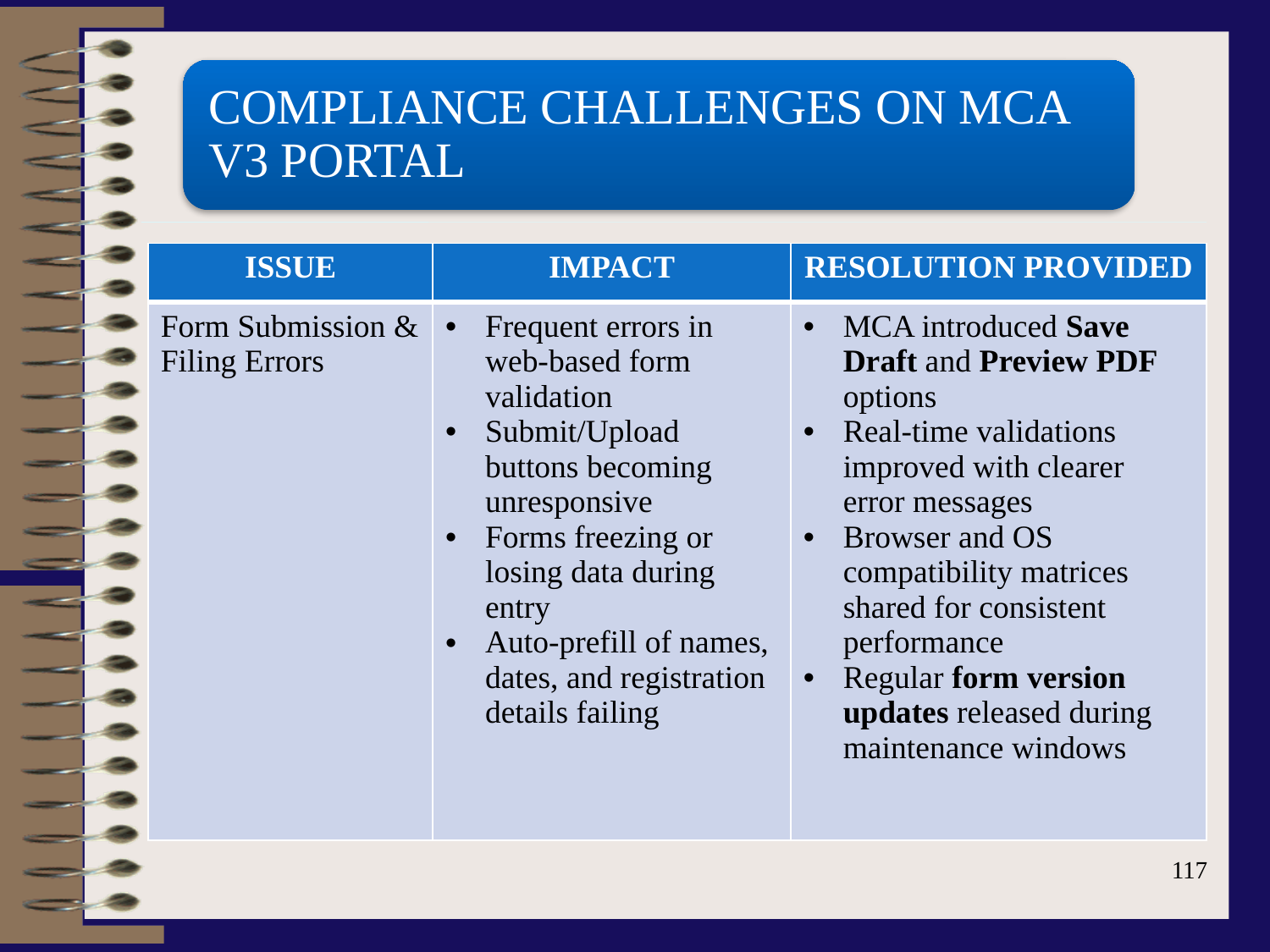

COMPLIANCE CHALLENGES ON MCA V3 PORTAL
| ISSUE | IMPACT | RESOLUTION PROVIDED |
| --- | --- | --- |
| Form Submission & Filing Errors | Frequent errors in web-based form validation Submit/Upload buttons becoming unresponsive Forms freezing or losing data during entry Auto-prefill of names, dates, and registration details failing | MCA introduced Save Draft and Preview PDF options Real-time validations improved with clearer error messages Browser and OS compatibility matrices shared for consistent performance Regular form version updates released during maintenance windows |
117